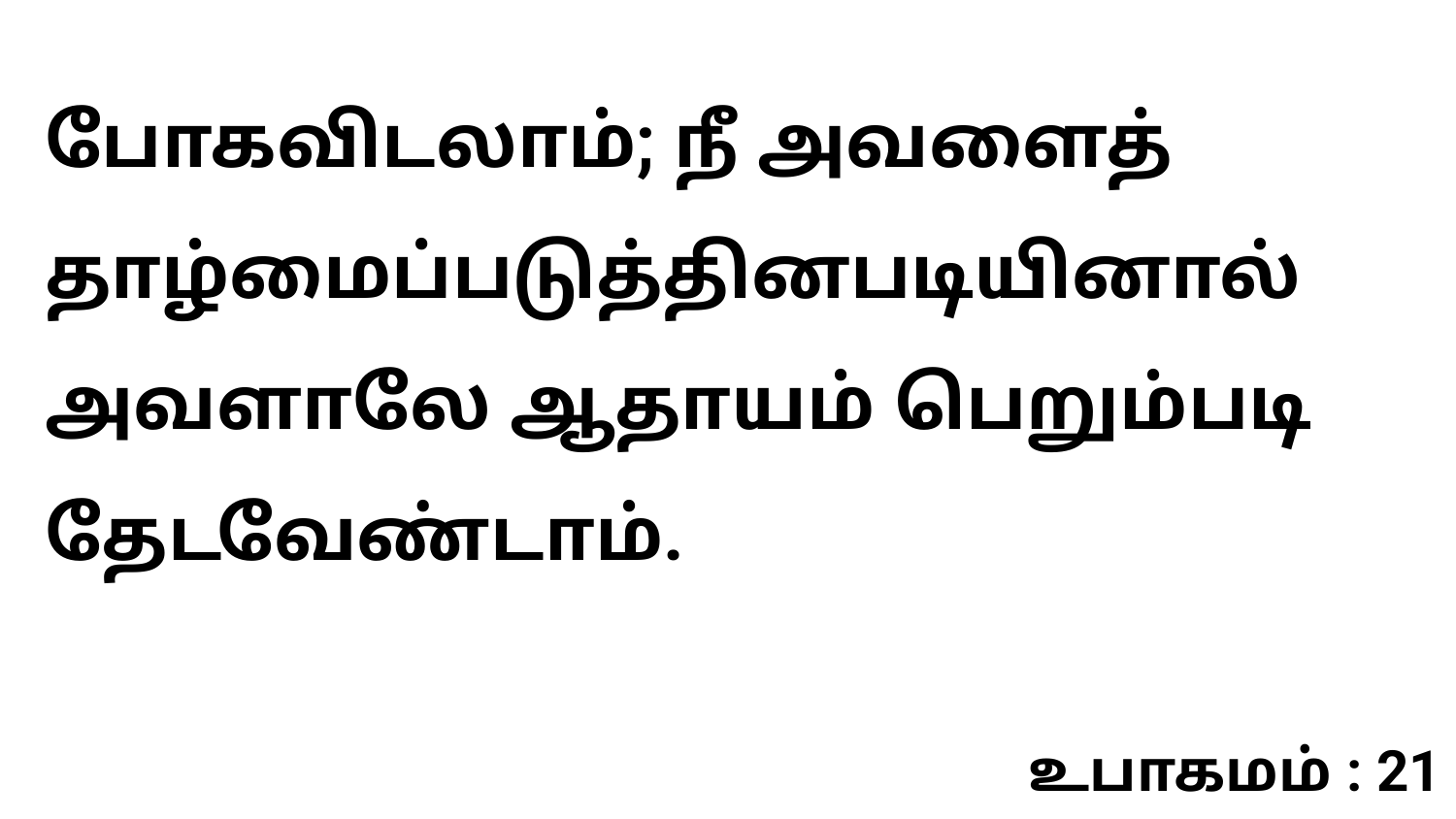

போகவிடலாம்; நீ அவளைத் தாழ்மைப்படுத்தினபடியினால் அவளாலே ஆதாயம் பெறும்படி தேடவேண்டாம்.
உபாகமம் : 21